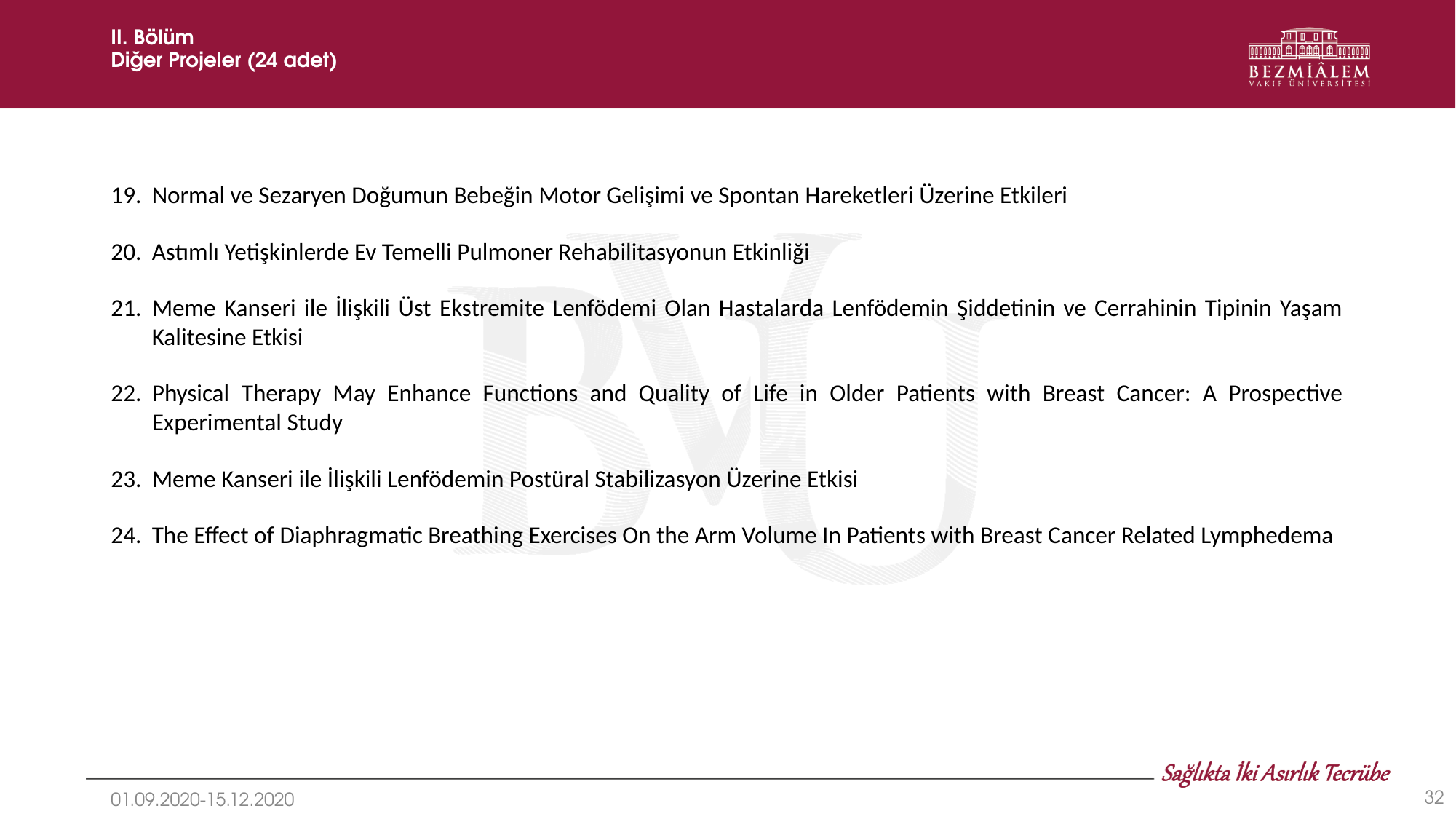

# II. Bölüm Diğer Projeler (24 adet)

Normal ve Sezaryen Doğumun Bebeğin Motor Gelişimi ve Spontan Hareketleri Üzerine Etkileri
Astımlı Yetişkinlerde Ev Temelli Pulmoner Rehabilitasyonun Etkinliği
Meme Kanseri ile İlişkili Üst Ekstremite Lenfödemi Olan Hastalarda Lenfödemin Şiddetinin ve Cerrahinin Tipinin Yaşam Kalitesine Etkisi
Physical Therapy May Enhance Functions and Quality of Life in Older Patients with Breast Cancer: A Prospective Experimental Study
Meme Kanseri ile İlişkili Lenfödemin Postüral Stabilizasyon Üzerine Etkisi
The Effect of Diaphragmatic Breathing Exercises On the Arm Volume In Patients with Breast Cancer Related Lymphedema

32
01.09.2020-15.12.2020